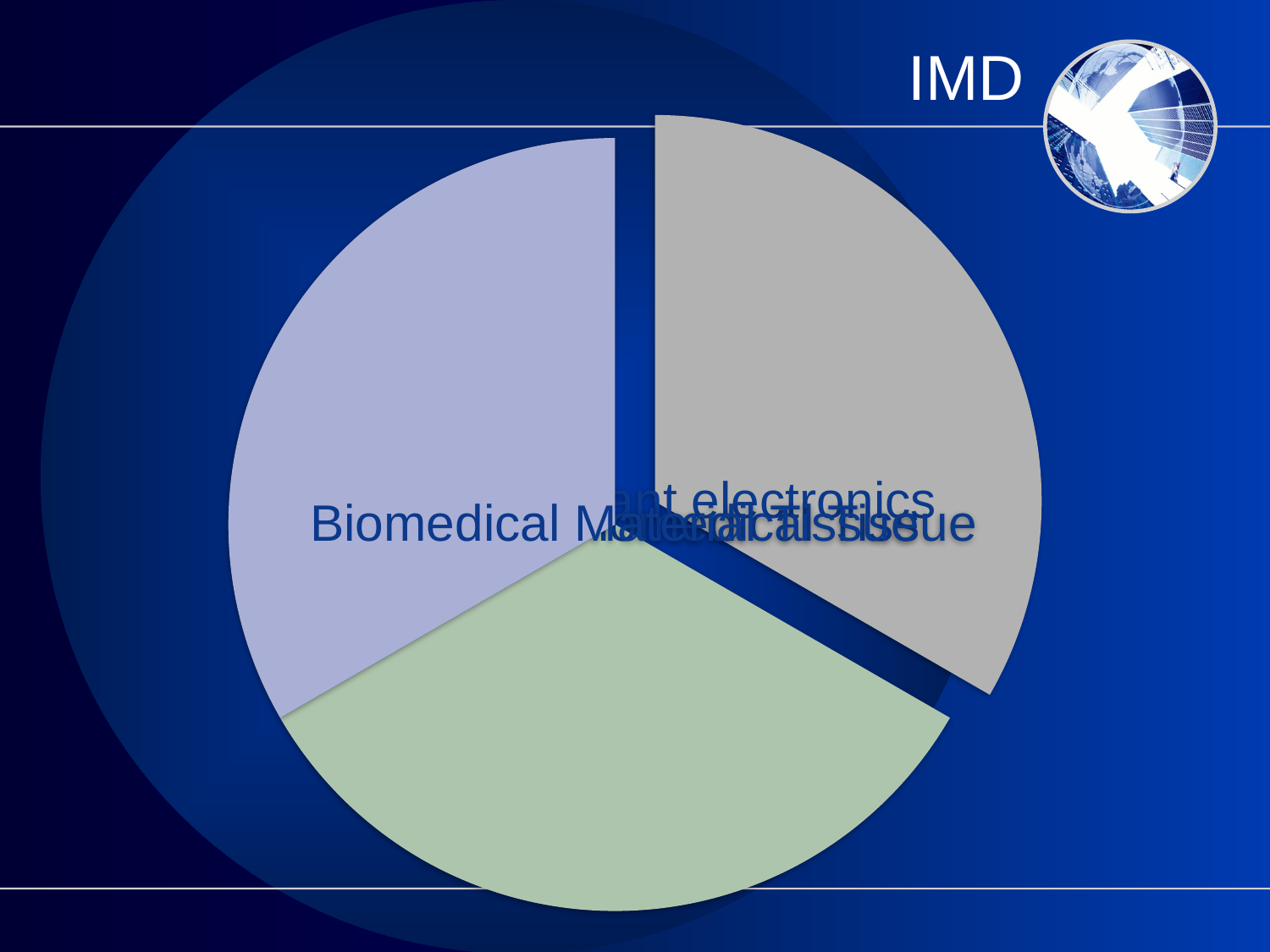

# IMD
Active implant electronics
Transplanted Biomedical Tissue
Biomedical Material Tissue